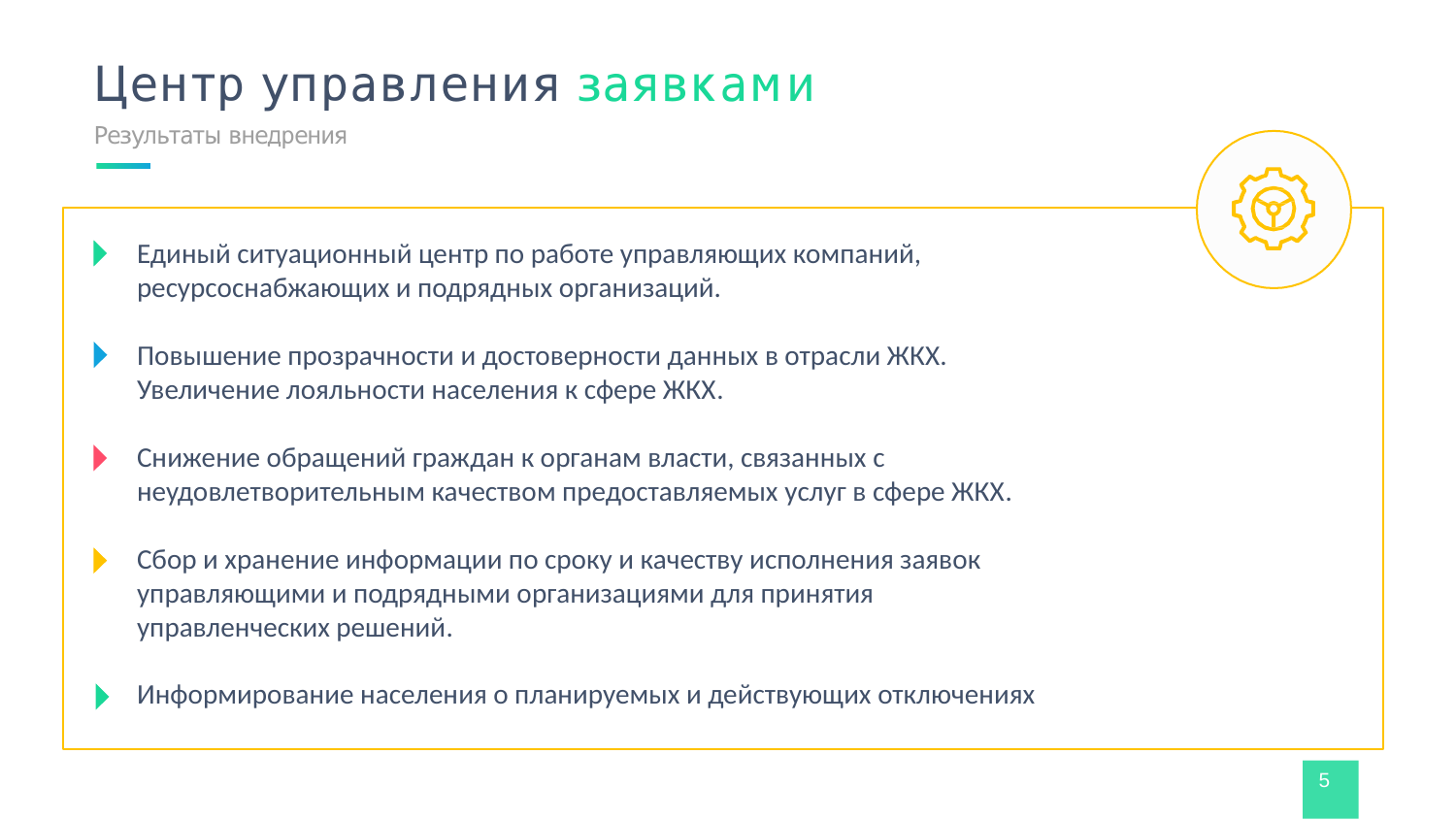

# Центр управления заявками
Результаты внедрения

Единый ситуационный центр по работе управляющих компаний,
ресурсоснабжающих и подрядных организаций.

Повышение прозрачности и достоверности данных в отрасли ЖКХ.
Увеличение лояльности населения к сфере ЖКХ.

Снижение обращений граждан к органам власти, связанных с
неудовлетворительным качеством предоставляемых услуг в сфере ЖКХ.

Сбор и хранение информации по сроку и качеству исполнения заявок
управляющими и подрядными организациями для принятия
управленческих решений.

Информирование населения о планируемых и действующих отключениях

5
5